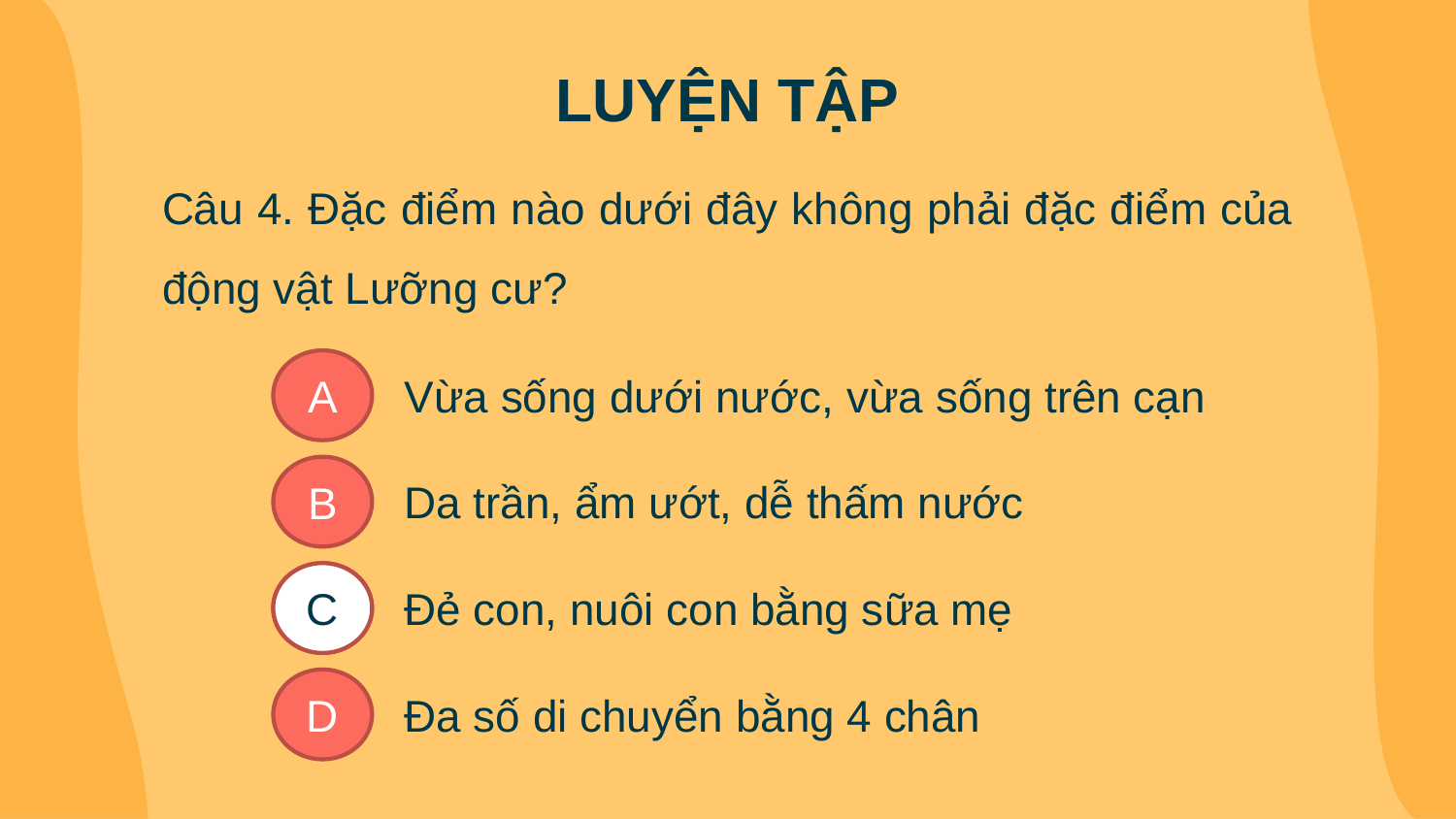

# LUYỆN TẬP
Câu 4. Đặc điểm nào dưới đây không phải đặc điểm của động vật Lưỡng cư?
A
Vừa sống dưới nước, vừa sống trên cạn
B
Da trần, ẩm ướt, dễ thấm nước
C
C
Đẻ con, nuôi con bằng sữa mẹ
D
Đa số di chuyển bằng 4 chân